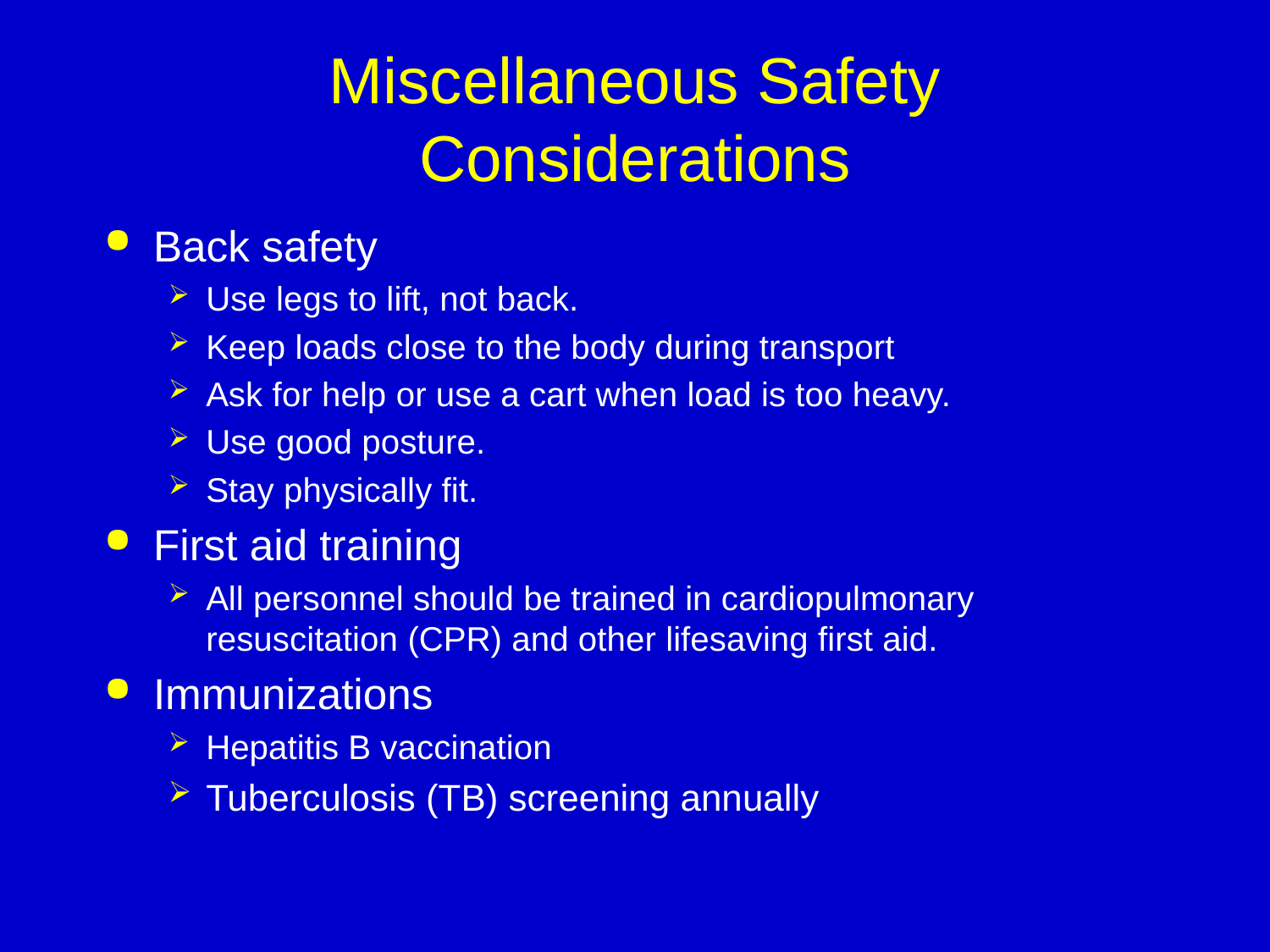

# Miscellaneous Safety Considerations
Back safety
Use legs to lift, not back.
Keep loads close to the body during transport
Ask for help or use a cart when load is too heavy.
Use good posture.
Stay physically fit.
First aid training
All personnel should be trained in cardiopulmonary resuscitation (CPR) and other lifesaving first aid.
Immunizations
Hepatitis B vaccination
Tuberculosis (TB) screening annually